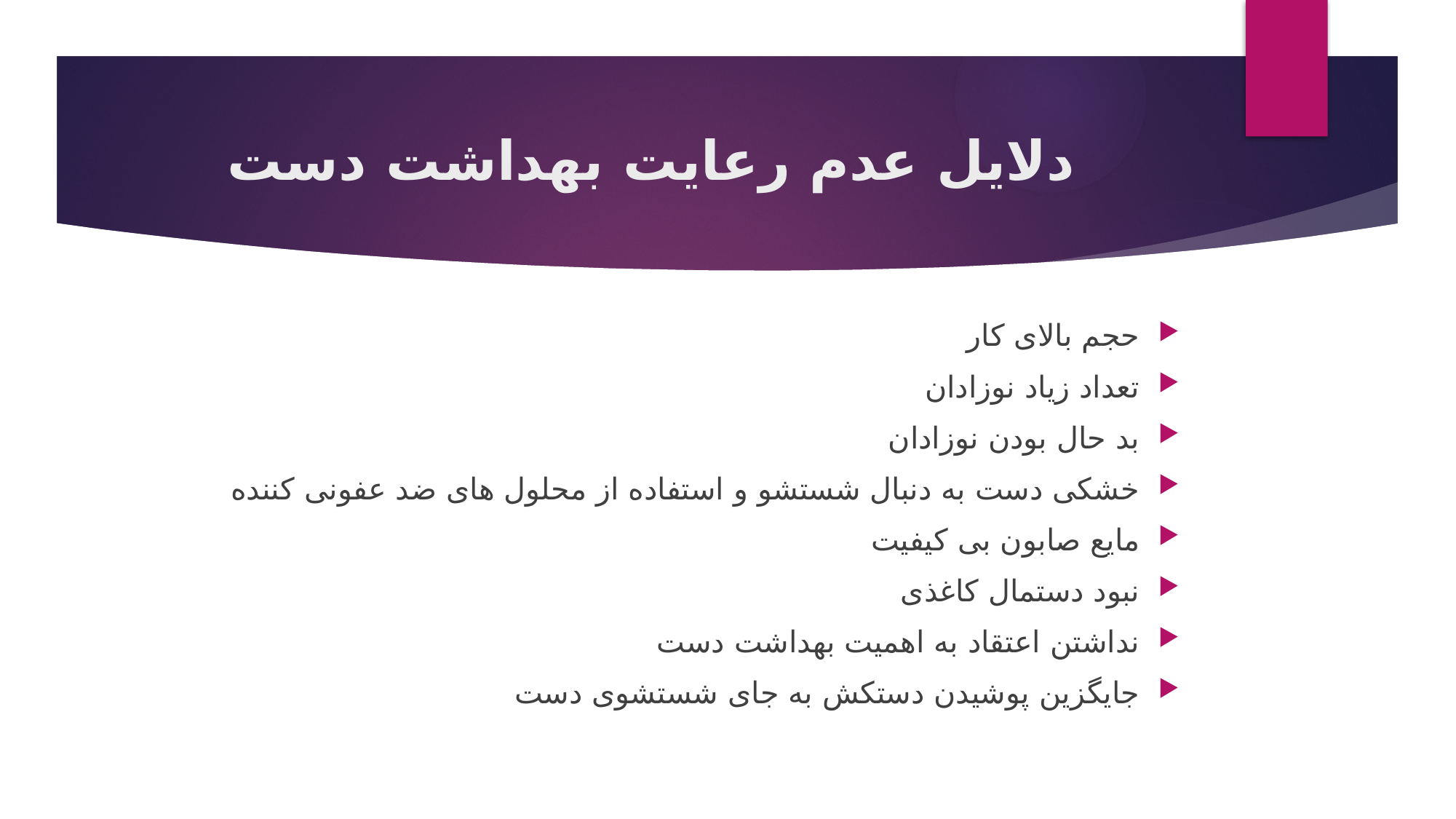

# دلایل عدم رعایت بهداشت دست
حجم بالای کار
تعداد زیاد نوزادان
بد حال بودن نوزادان
خشکی دست به دنبال شستشو و استفاده از محلول های ضد عفونی کننده
مایع صابون بی کیفیت
نبود دستمال کاغذی
نداشتن اعتقاد به اهمیت بهداشت دست
جایگزین پوشیدن دستکش به جای شستشوی دست